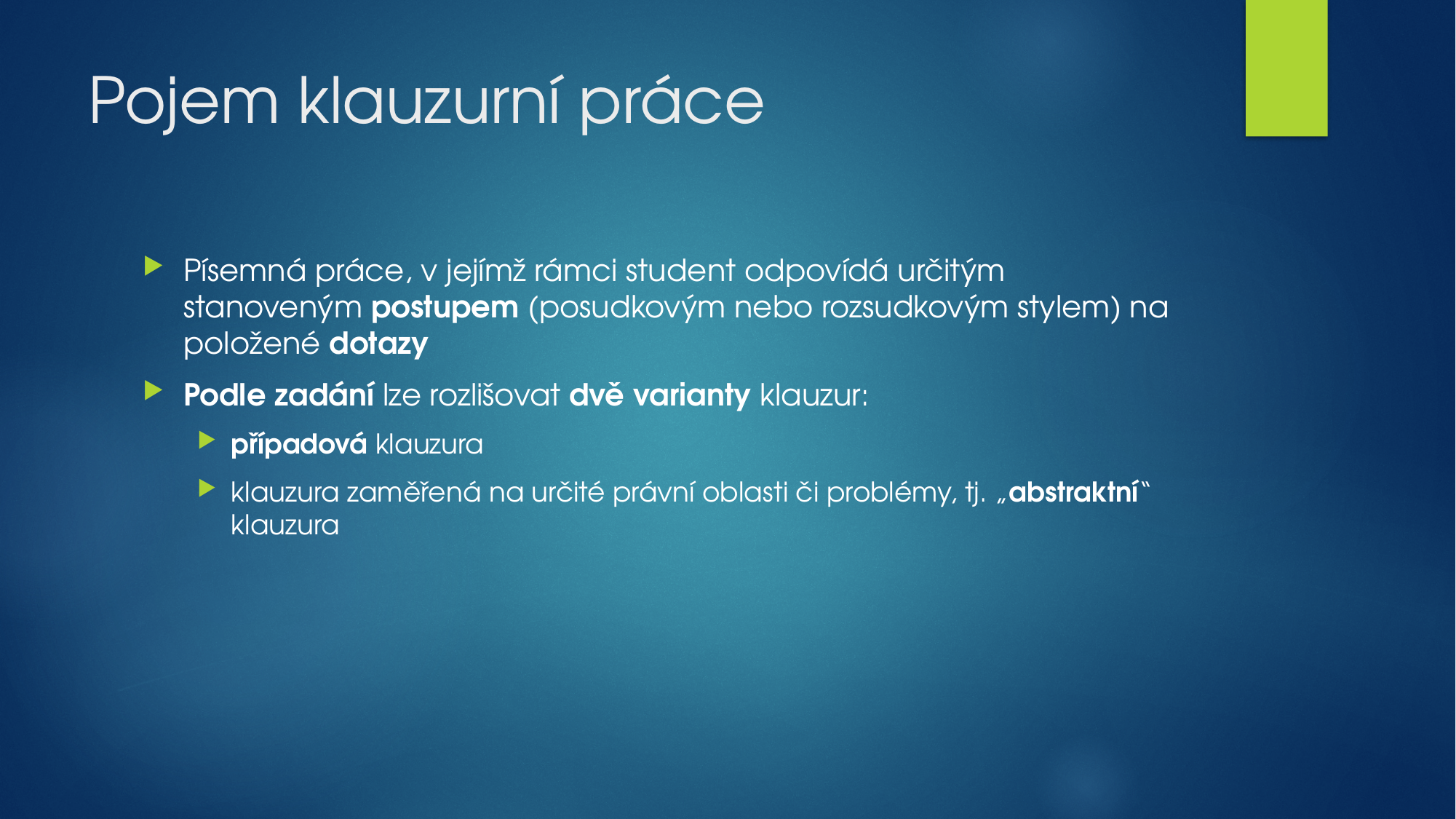

# Pojem klauzurní práce
Písemná práce, v jejímž rámci student odpovídá určitým stanoveným postupem (posudkovým nebo rozsudkovým stylem) na položené dotazy
Podle zadání lze rozlišovat dvě varianty klauzur:
případová klauzura
klauzura zaměřená na určité právní oblasti či problémy, tj. „abstraktní“ klauzura